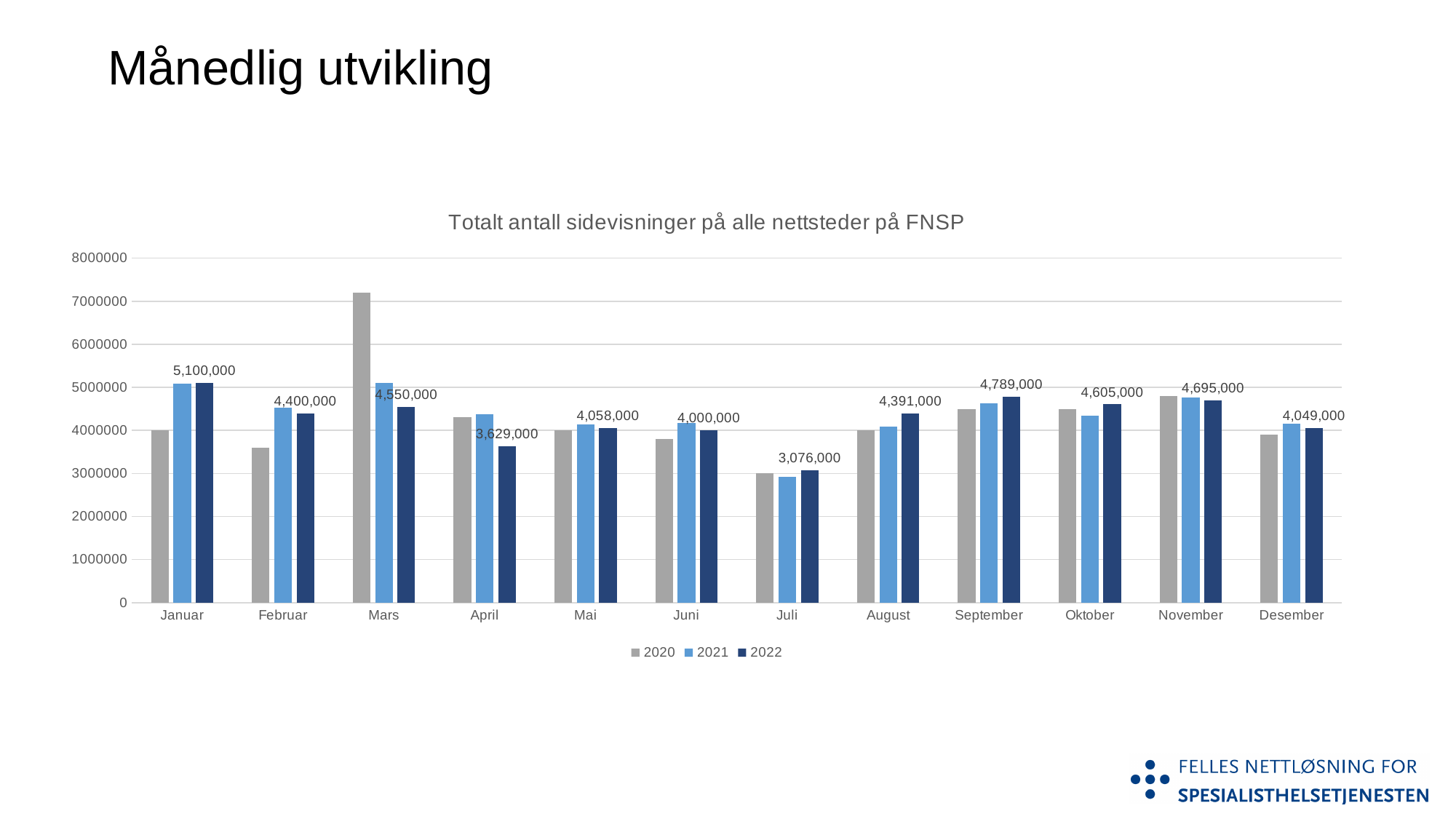

Månedlig utvikling

### Chart: Totalt antall sidevisninger på alle nettsteder på FNSP

| Category | 2020 | 2021 | 2022 |
|---|---|---|---|
| Januar | 4000000.0 | 5084000.0 | 5100000.0 |
| Februar | 3600000.0 | 4520000.0 | 4400000.0 |
| Mars | 7200000.0 | 5103000.0 | 4550000.0 |
| April | 4300000.0 | 4377033.0 | 3629000.0 |
| Mai | 4000000.0 | 4142000.0 | 4058000.0 |
| Juni | 3800000.0 | 4170000.0 | 4000000.0 |
| Juli | 3000000.0 | 2930000.0 | 3076000.0 |
| August | 4000000.0 | 4080000.0 | 4391000.0 |
| September | 4500000.0 | 4635000.0 | 4789000.0 |
| Oktober | 4500000.0 | 4343000.0 | 4605000.0 |
| November | 4800000.0 | 4764000.0 | 4695000.0 |
| Desember | 3900000.0 | 4155000.0 | 4049000.0 |